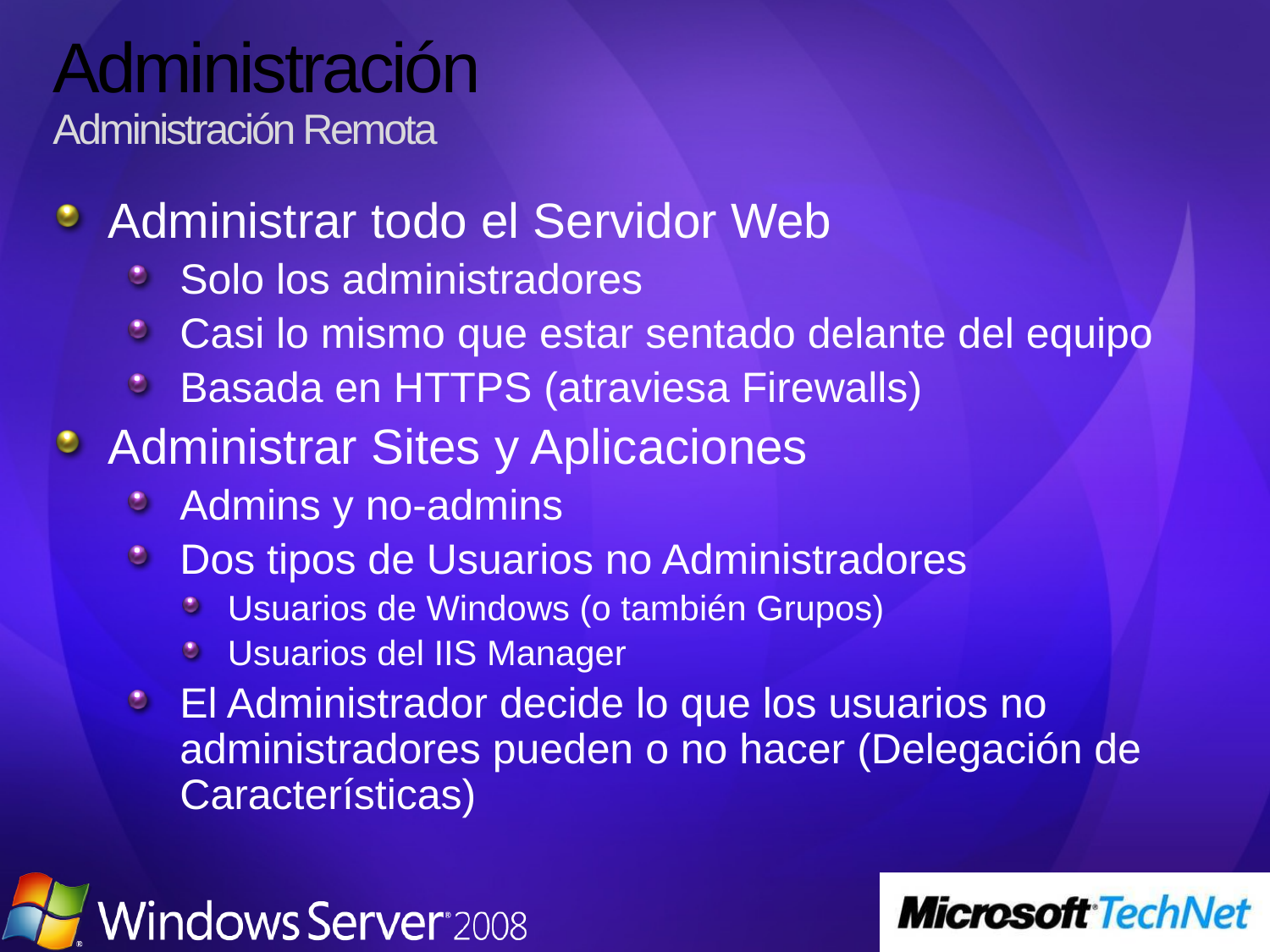

# Administración Administración Remota
Administrar todo el Servidor Web
Solo los administradores
Casi lo mismo que estar sentado delante del equipo
Basada en HTTPS (atraviesa Firewalls)
Administrar Sites y Aplicaciones
Admins y no-admins
Dos tipos de Usuarios no Administradores
Usuarios de Windows (o también Grupos)
Usuarios del IIS Manager
El Administrador decide lo que los usuarios no administradores pueden o no hacer (Delegación de Características)